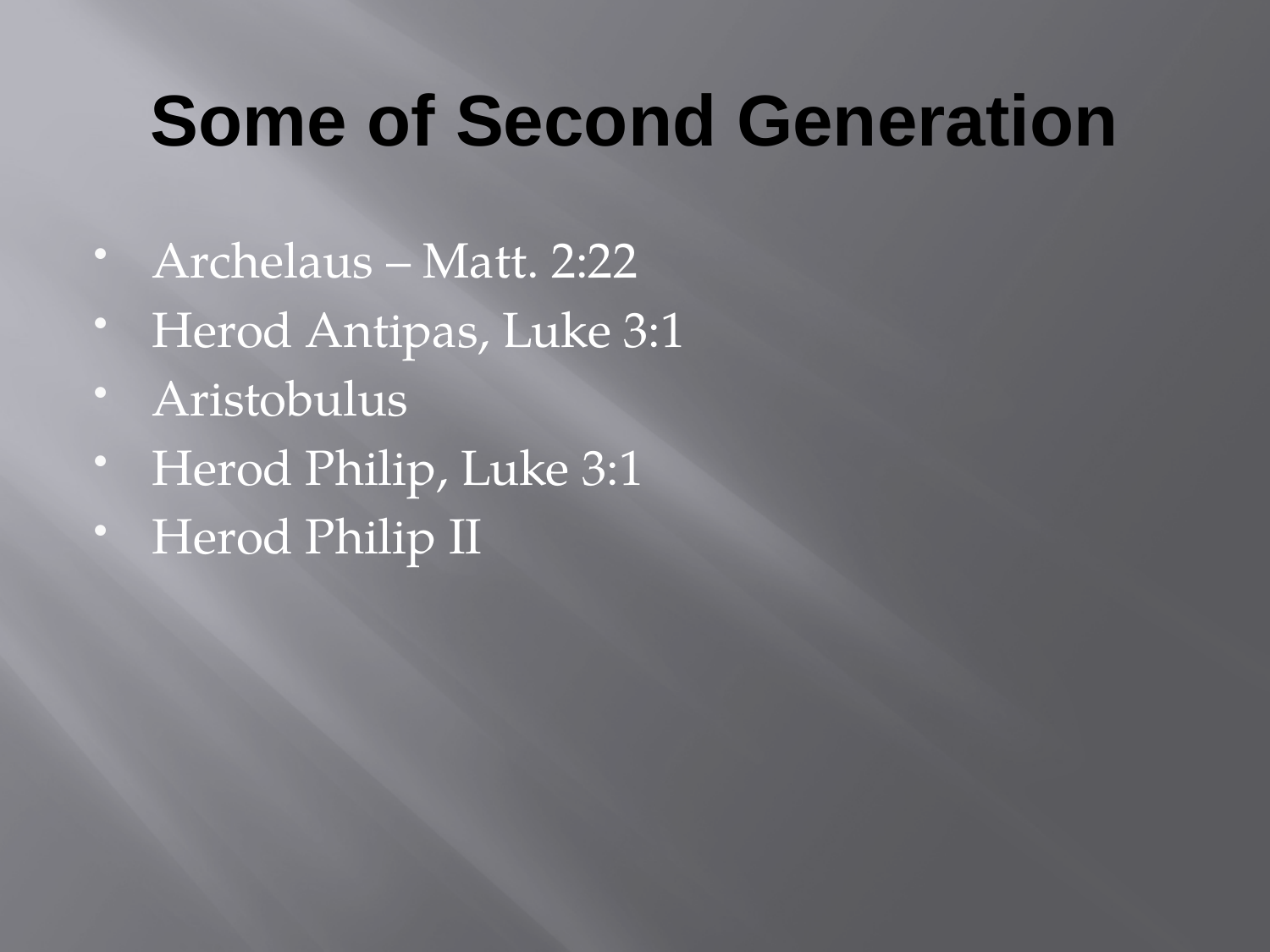

# Some of Second Generation
Archelaus – Matt. 2:22
Herod Antipas, Luke 3:1
Aristobulus
Herod Philip, Luke 3:1
Herod Philip II